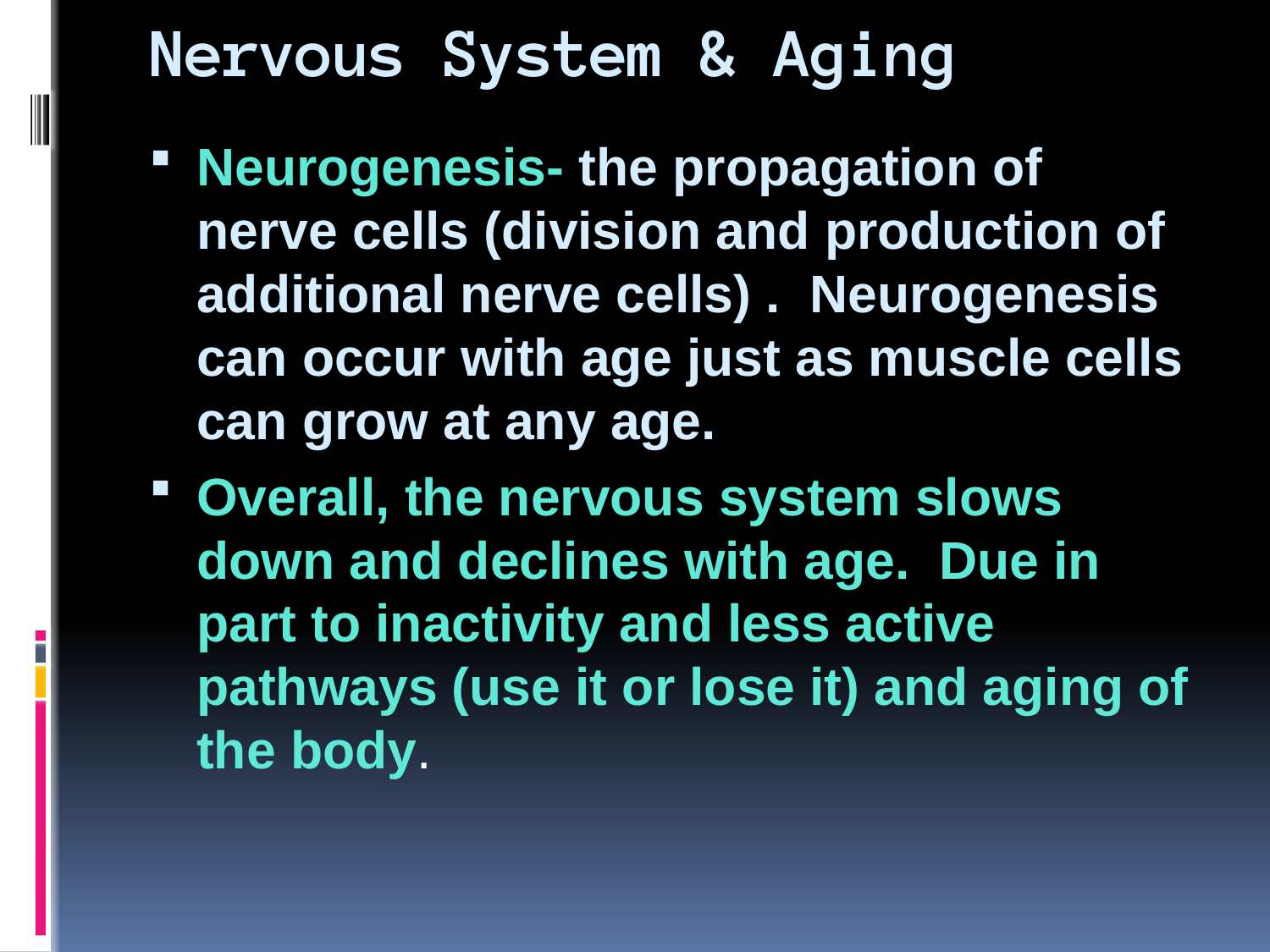

# Nervous System & Aging
Neurogenesis- the propagation of nerve cells (division and production of additional nerve cells) .  Neurogenesis can occur with age just as muscle cells can grow at any age.
Overall, the nervous system slows down and declines with age.  Due in part to inactivity and less active pathways (use it or lose it) and aging of the body.